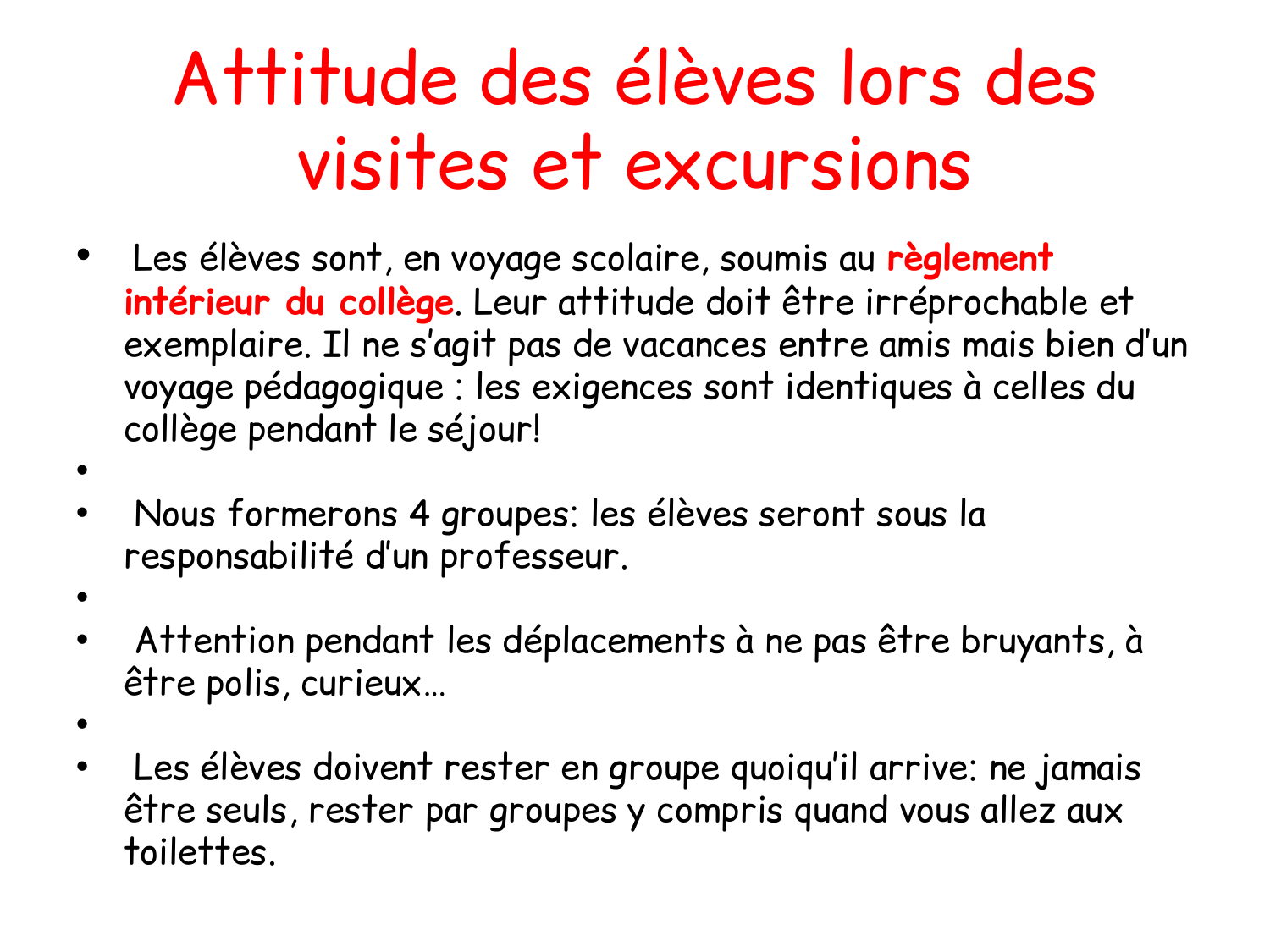

Attitude des élèves lors des visites et excursions
 Les élèves sont, en voyage scolaire, soumis au règlement intérieur du collège. Leur attitude doit être irréprochable et exemplaire. Il ne s’agit pas de vacances entre amis mais bien d’un voyage pédagogique : les exigences sont identiques à celles du collège pendant le séjour!

 Nous formerons 4 groupes: les élèves seront sous la responsabilité d’un professeur.

 Attention pendant les déplacements à ne pas être bruyants, à être polis, curieux…

 Les élèves doivent rester en groupe quoiqu’il arrive: ne jamais être seuls, rester par groupes y compris quand vous allez aux toilettes.